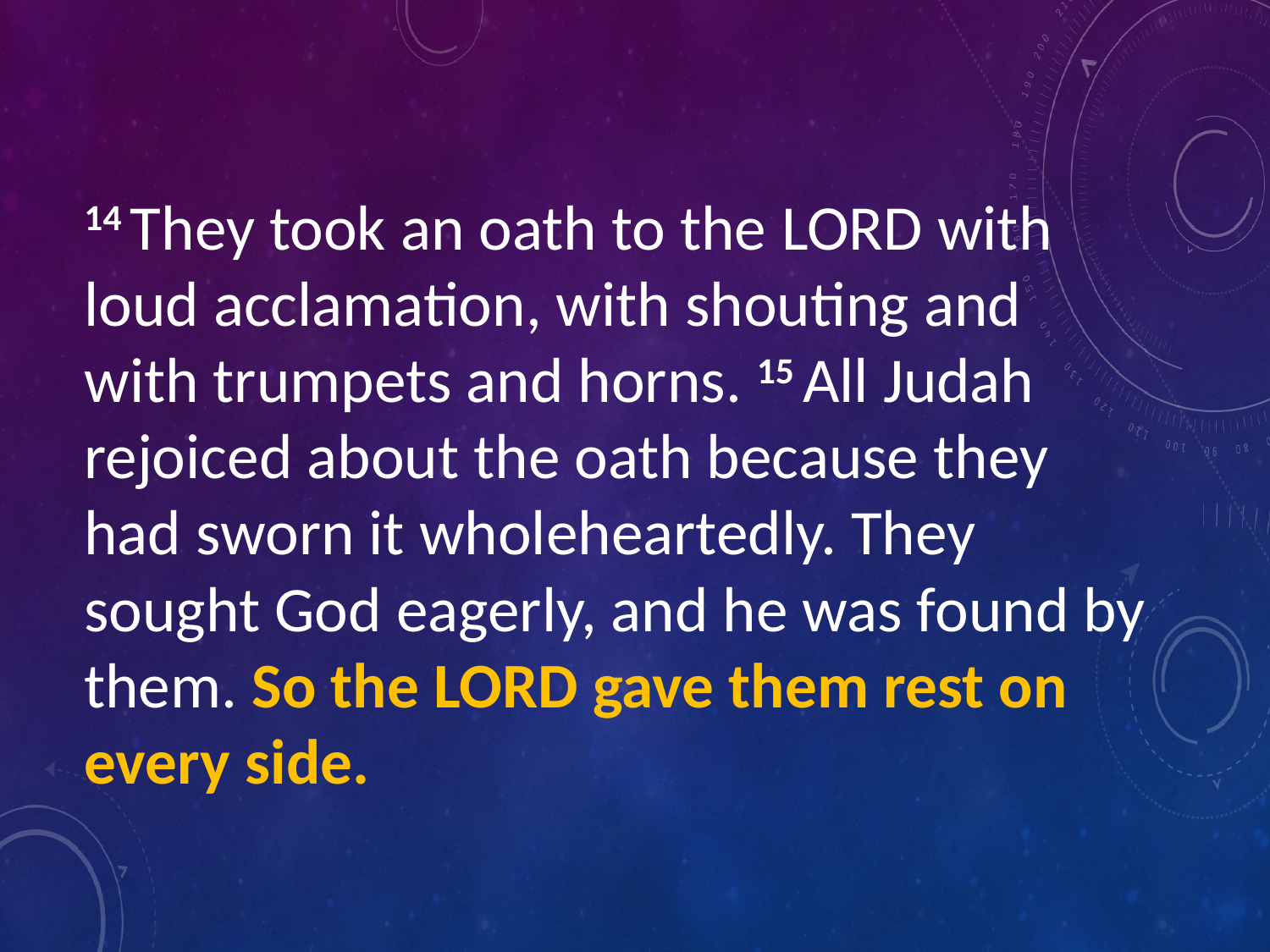

14 They took an oath to the Lord with loud acclamation, with shouting and with trumpets and horns. 15 All Judah rejoiced about the oath because they had sworn it wholeheartedly. They sought God eagerly, and he was found by them. So the Lord gave them rest on every side.